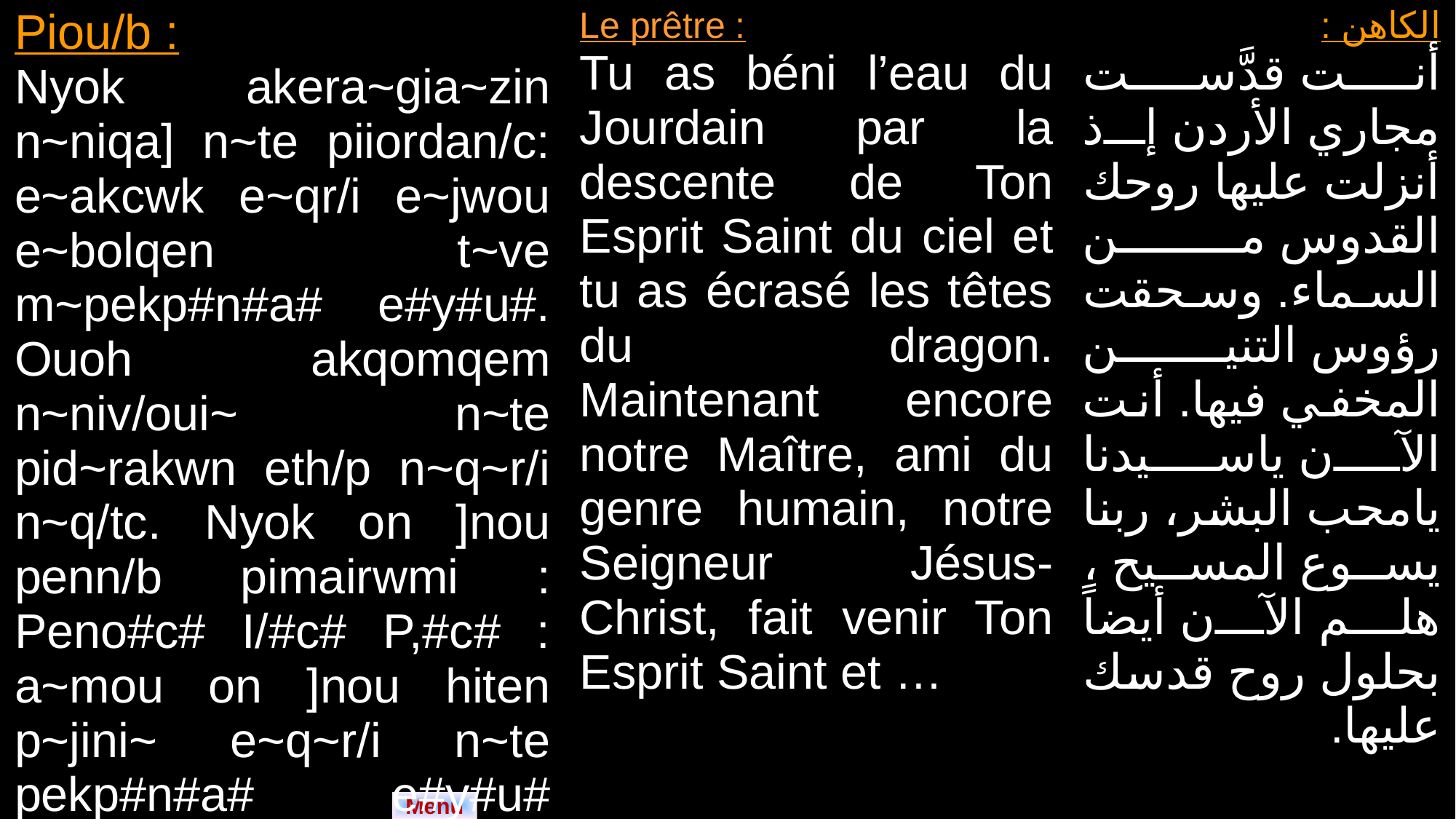

| Piou/b : Nyok akera~gia~zin n~niqa] n~te piiordan/c: e~akcwk e~qr/i e~jwou e~bolqen t~ve m~pekp#n#a# e#y#u#. Ouoh akqomqem n~niv/oui~ n~te pid~rakwn eth/p n~q~r/i n~q/tc. Nyok on ]nou penn/b pimairwmi : Peno#c# I/#c# P,#c# : a~mou on ]nou hiten p~jini~ e~q~r/i n~te pekp#n#a# e#y#u# e~jwou. | Le prêtre : Tu as béni l’eau du Jourdain par la descente de Ton Esprit Saint du ciel et tu as écrasé les têtes du dragon. Maintenant encore notre Maître, ami du genre humain, notre Seigneur Jésus-Christ, fait venir Ton Esprit Saint et … | الكاهن : أنت قدَّست مجاري الأردن إذ أنزلت عليها روحك القدوس من السماء. وسحقت رؤوس التنين المخفي فيها. أنت الآن ياسيدنا يامحب البشر، ربنا يسوع المسيح ، هلم الآن أيضاً بحلول روح قدسك عليها. |
| --- | --- | --- |